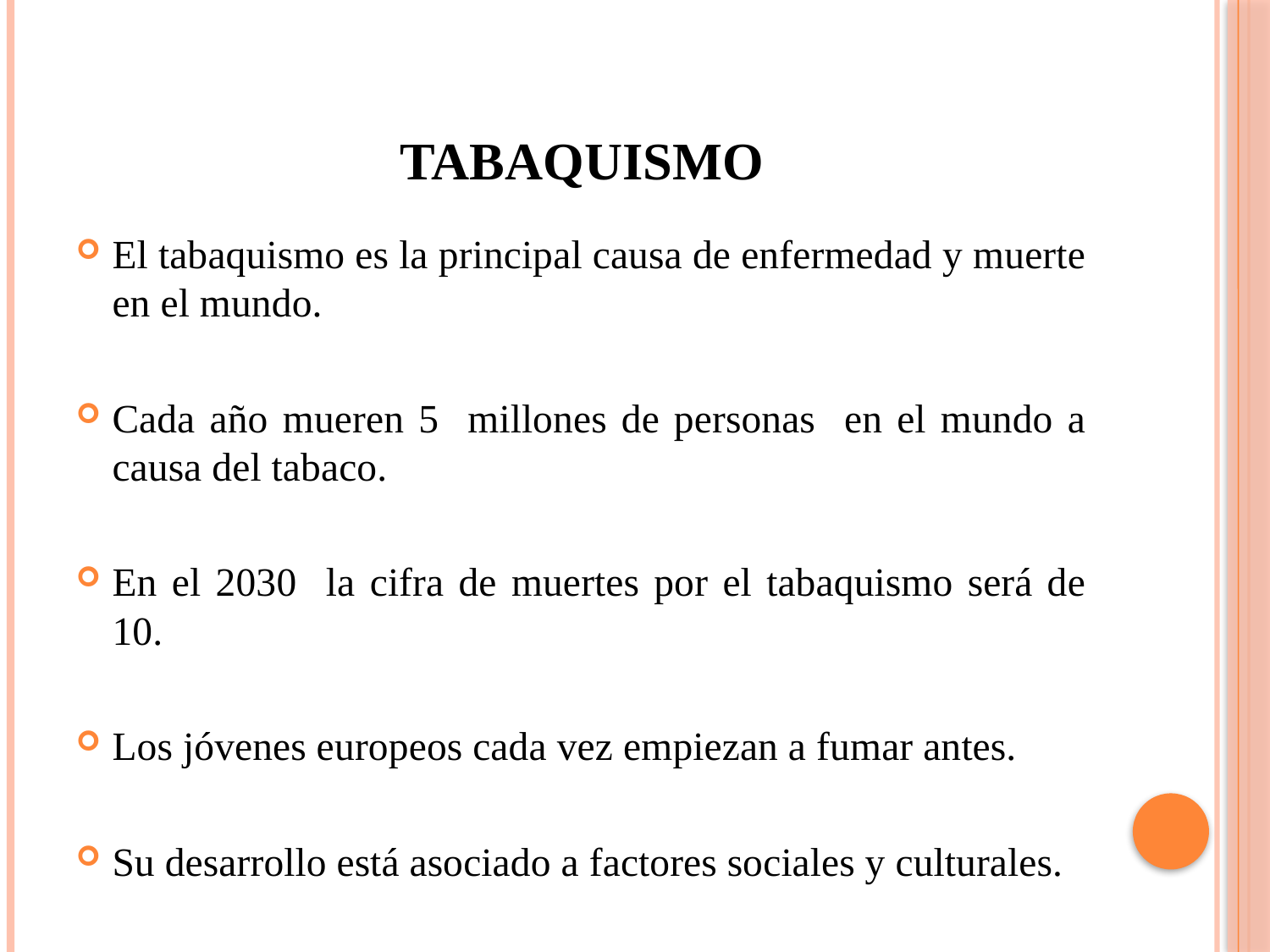

# Tabaquismo
El tabaquismo es la principal causa de enfermedad y muerte en el mundo.

Cada año mueren 5  millones de personas  en el mundo a causa del tabaco.

En el 2030  la cifra de muertes por el tabaquismo será de 10.

Los jóvenes europeos cada vez empiezan a fumar antes.

Su desarrollo está asociado a factores sociales y culturales.